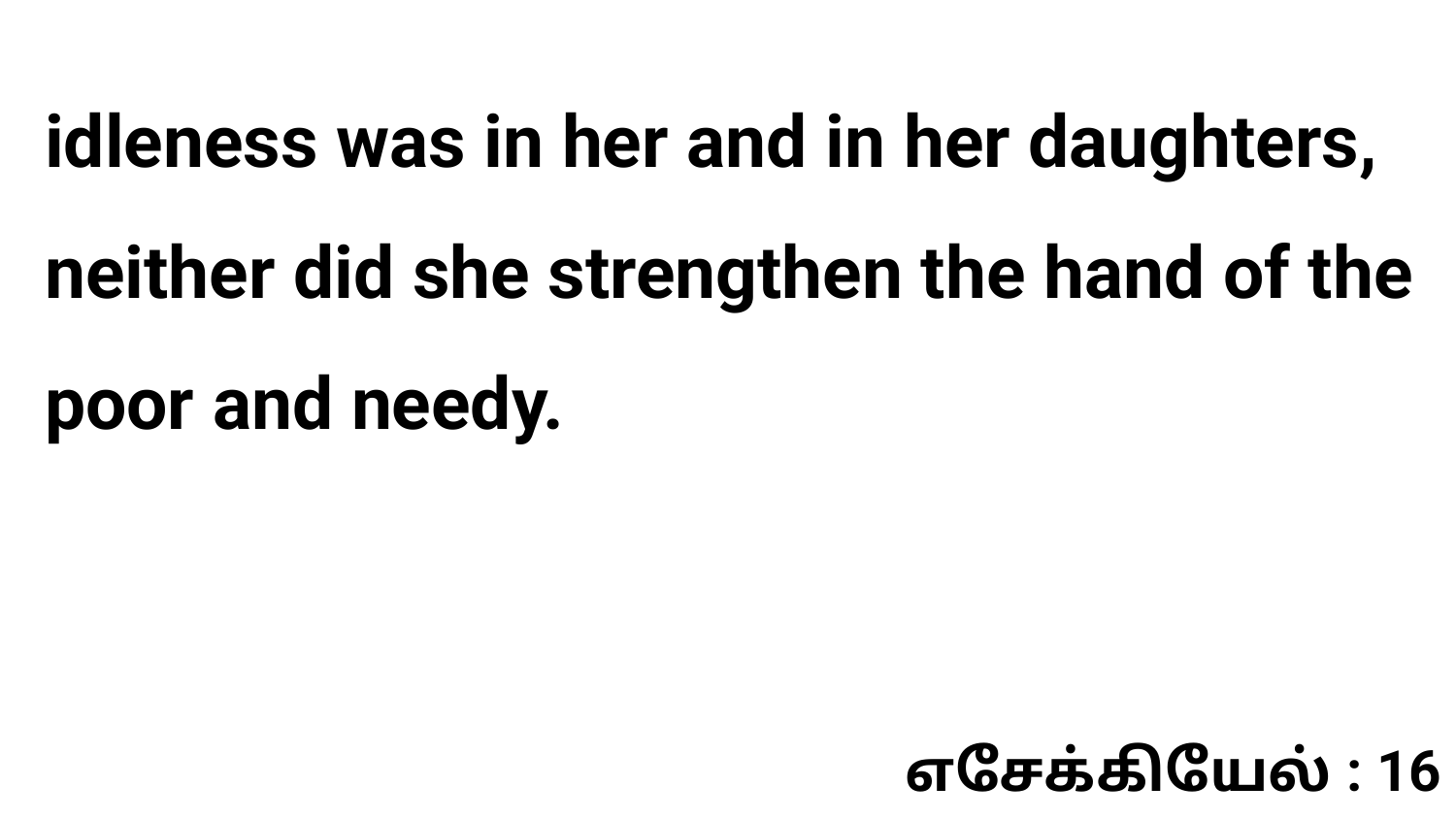

idleness was in her and in her daughters, neither did she strengthen the hand of the poor and needy.
எசேக்கியேல் : 16